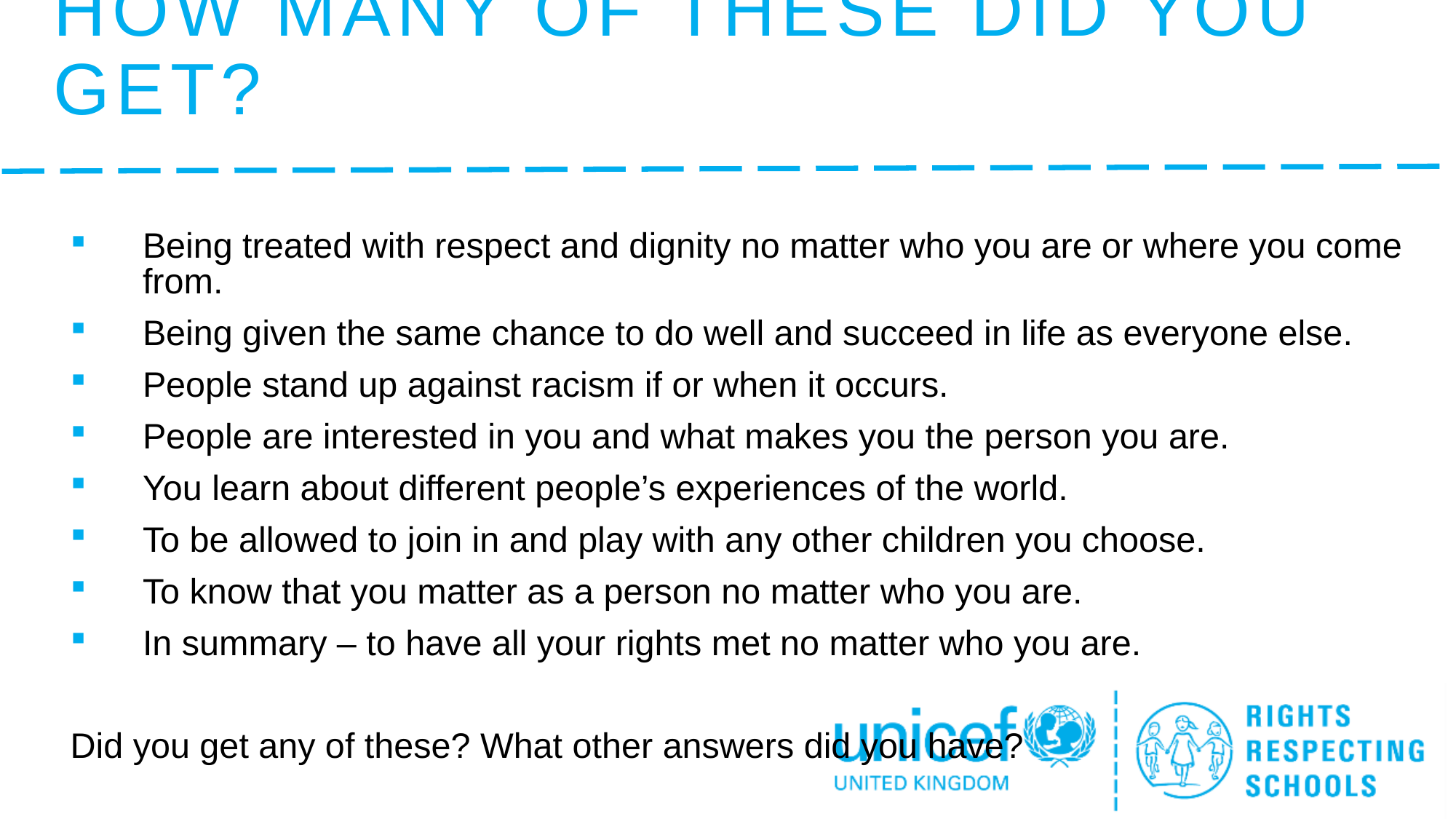

# How many of these did you get?
Being treated with respect and dignity no matter who you are or where you come from.
Being given the same chance to do well and succeed in life as everyone else.
People stand up against racism if or when it occurs.
People are interested in you and what makes you the person you are.
You learn about different people’s experiences of the world.
To be allowed to join in and play with any other children you choose.
To know that you matter as a person no matter who you are.
In summary – to have all your rights met no matter who you are.

Did you get any of these? What other answers did you have?